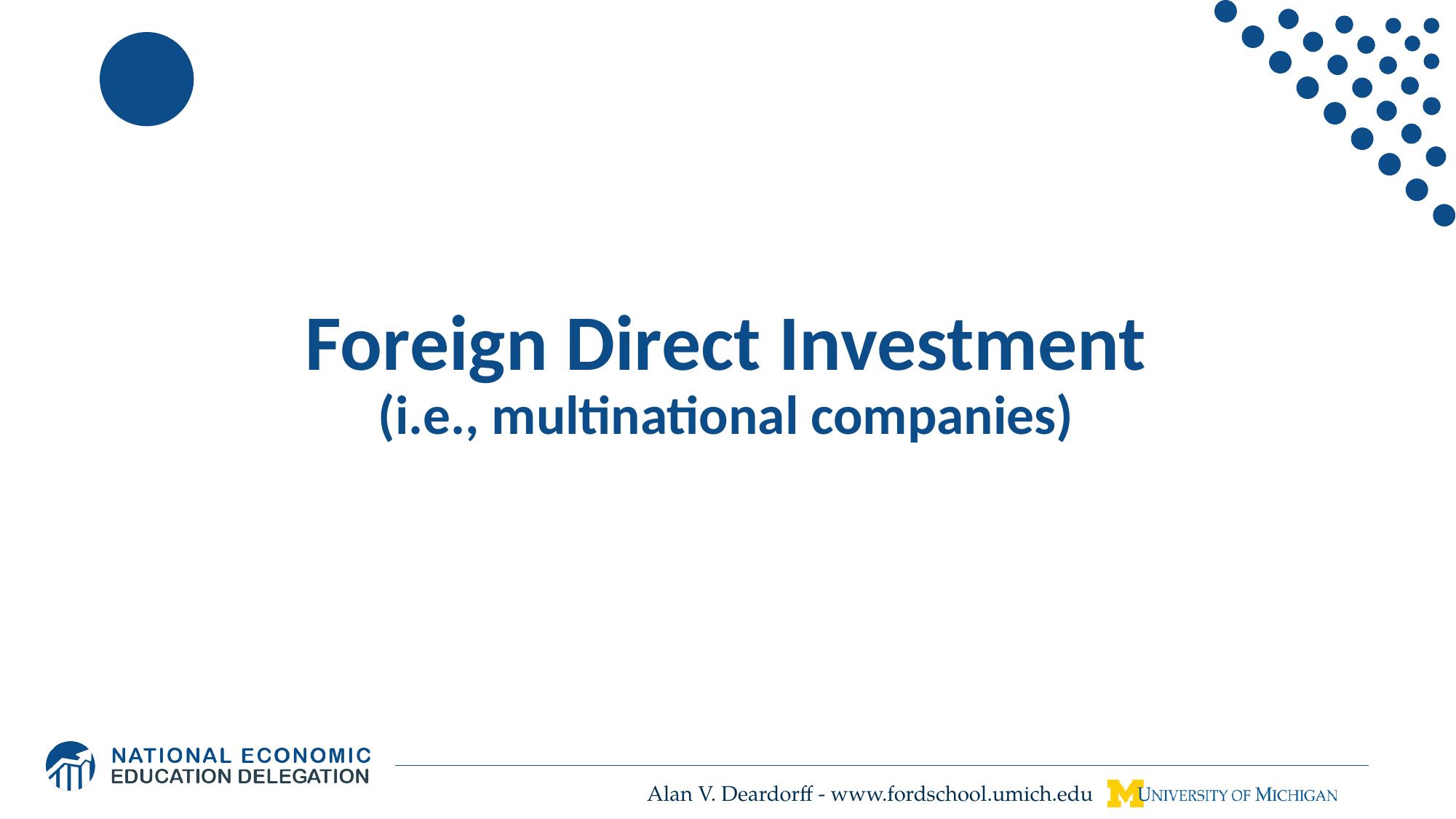

# Foreign Direct Investment (i.e., multinational companies)